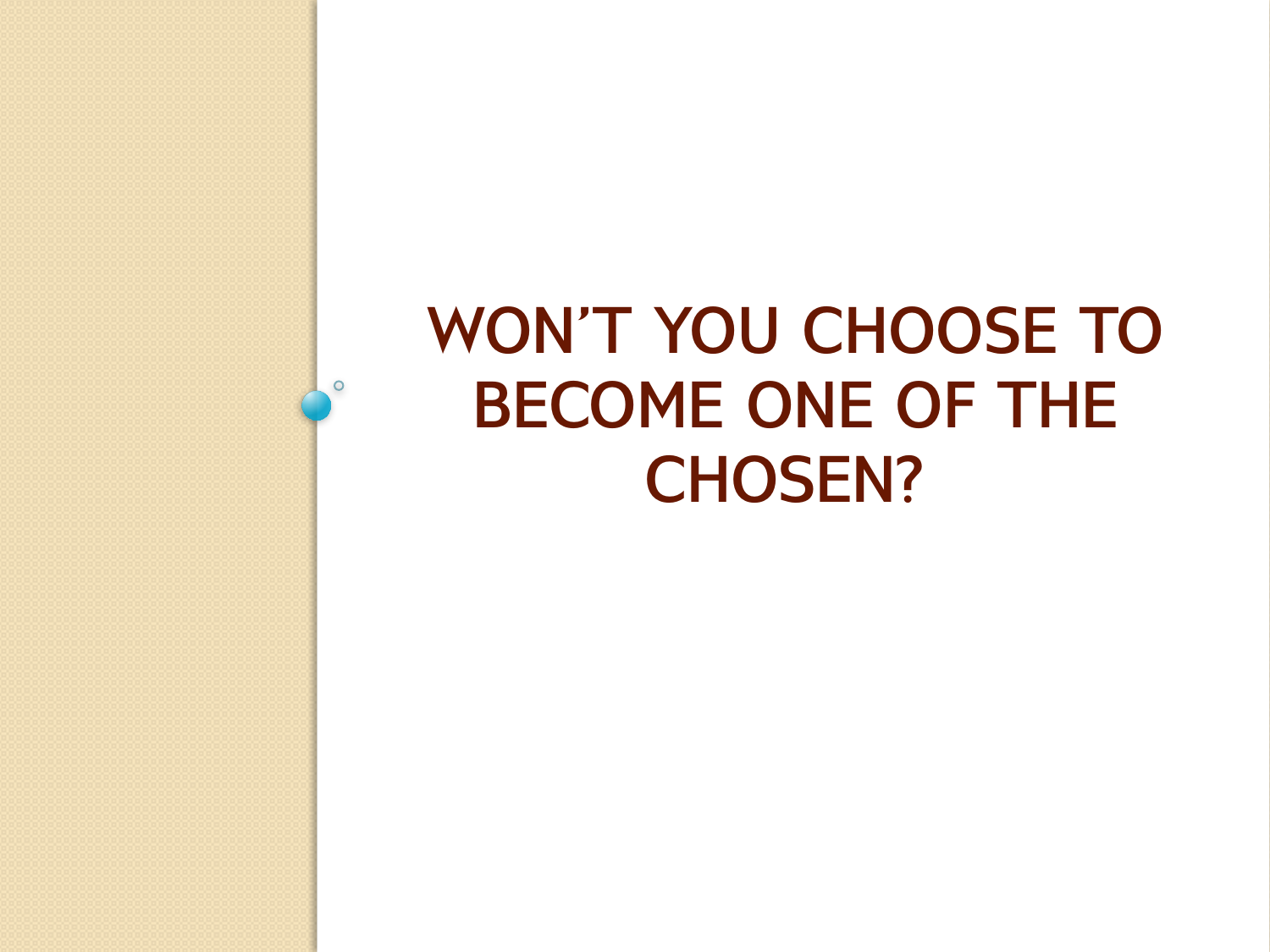

# Won’t you choose to become one of the chosen?